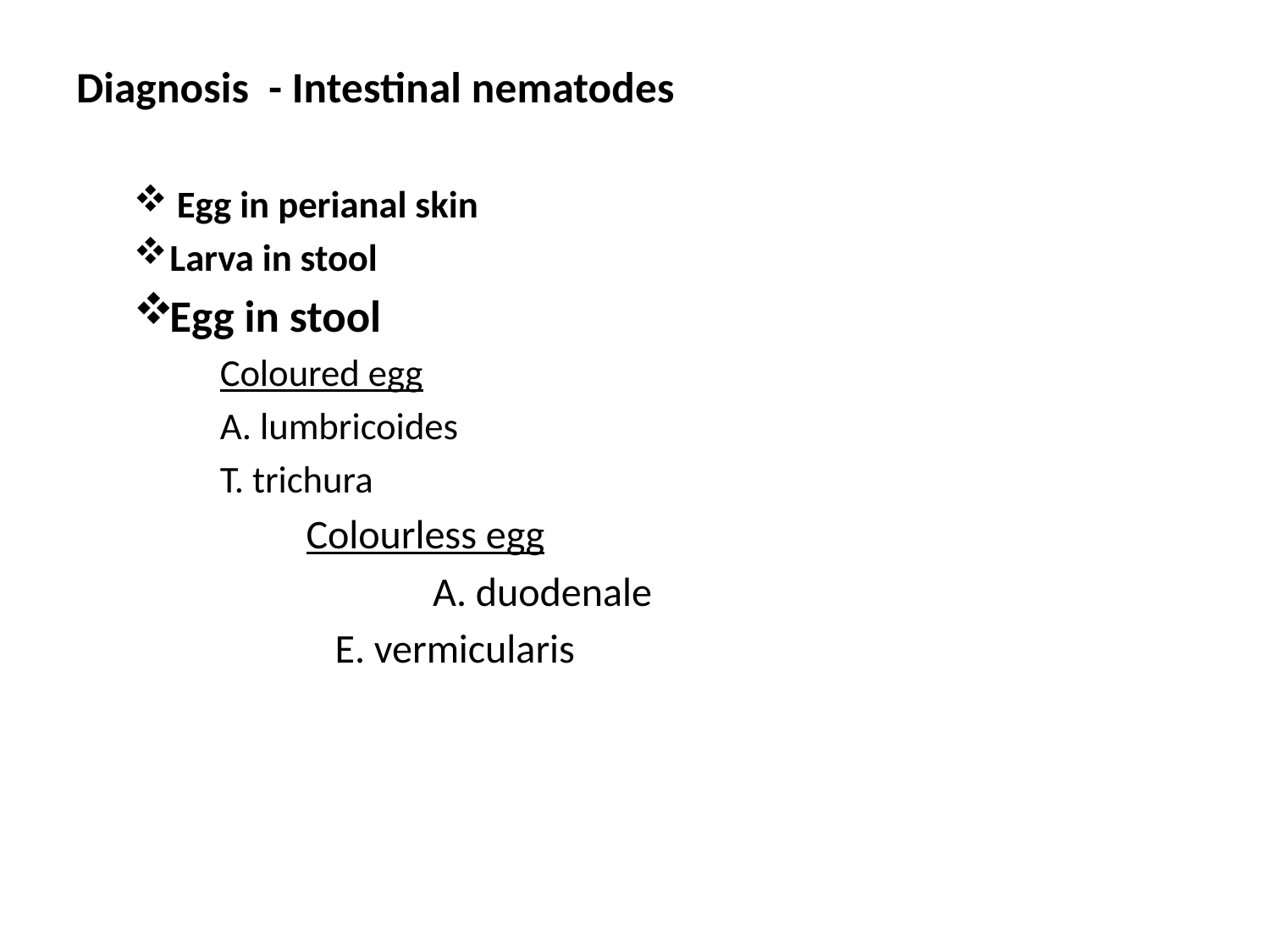

Diagnosis  - Intestinal nematodes

Egg in perianal skin
Larva in stool
Egg in stool
		Coloured egg
			A. lumbricoides
			T. trichura
Colourless egg
   	 	A. duodenale
 		E. vermicularis